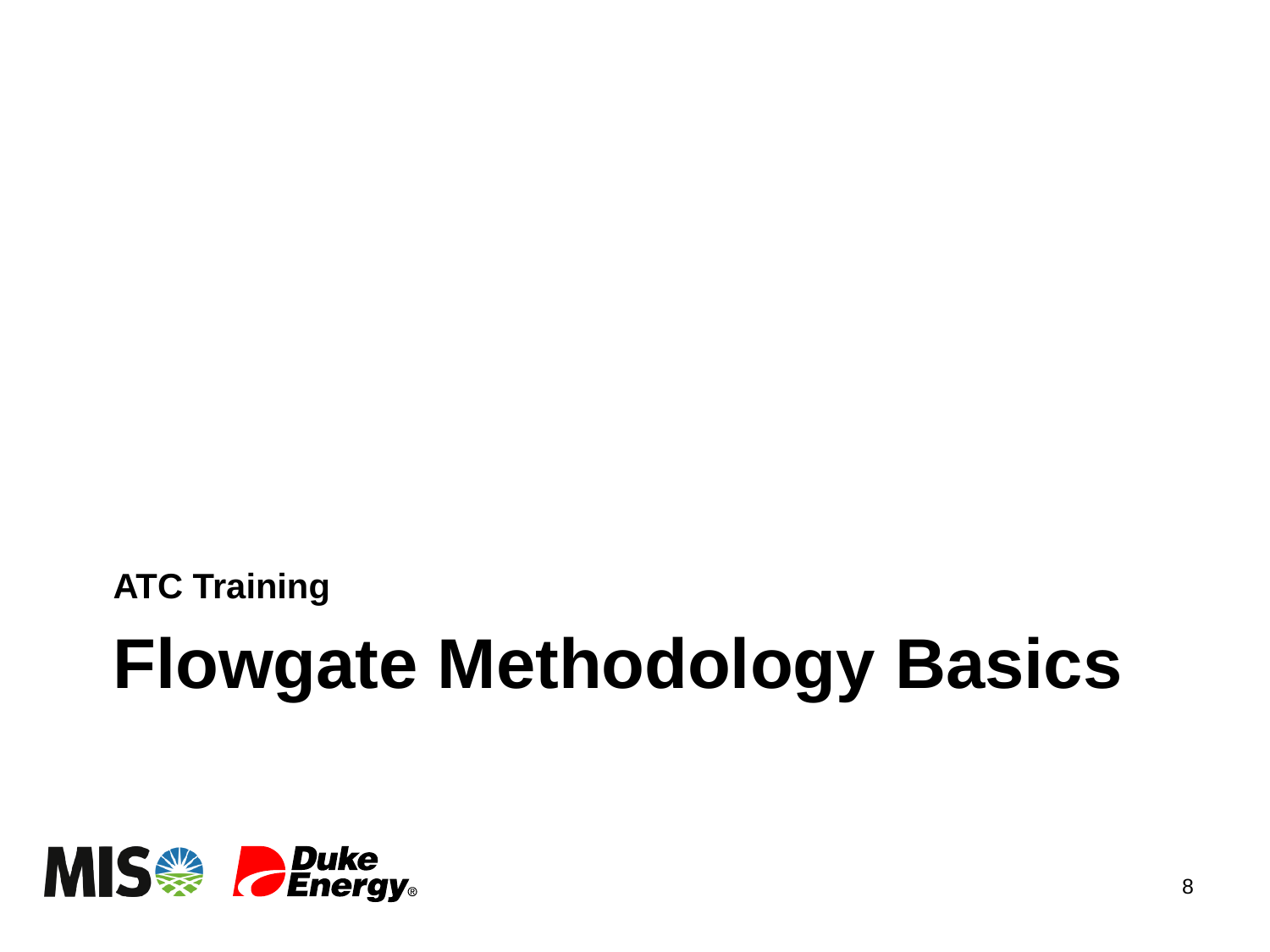

ATC Training
# Flowgate Methodology Basics
8